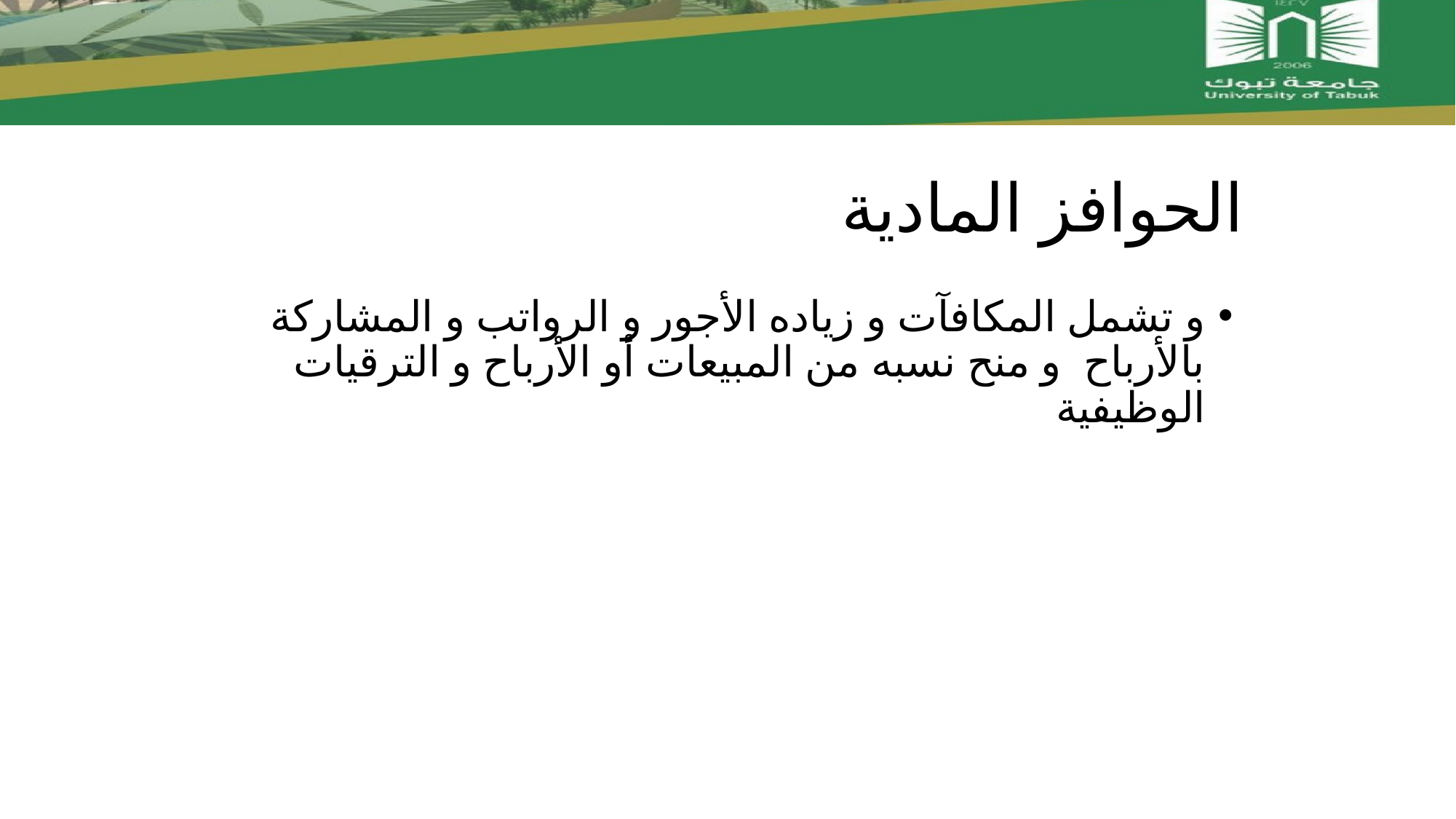

# الحوافز المادية
و تشمل المكافآت و زياده الأجور و الرواتب و المشاركة بالأرباح  و منح نسبه من المبيعات أو الأرباح و الترقيات الوظيفية